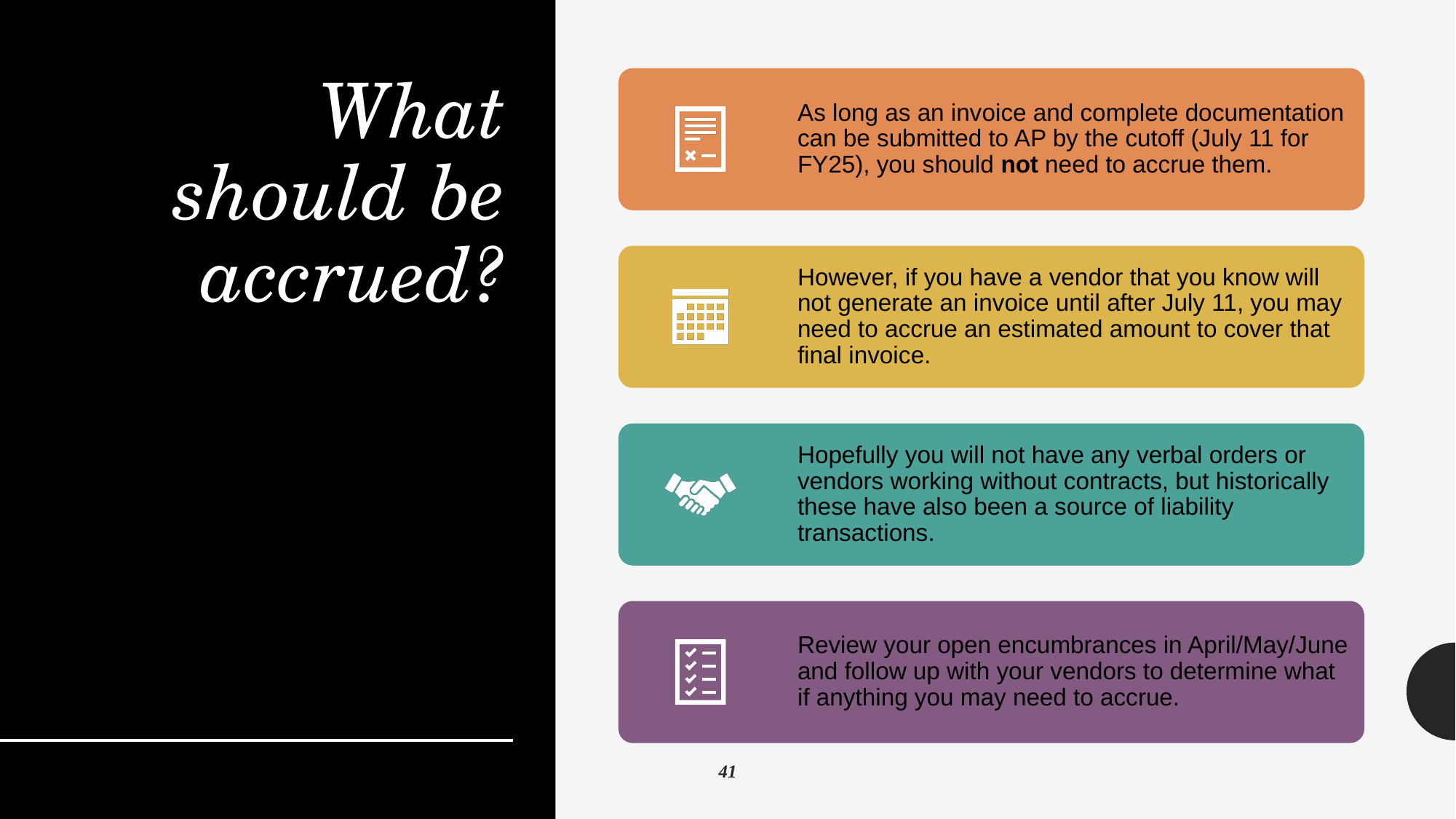

# What should be accrued?
As long as an invoice and complete documentation can be submitted to AP by the cutoff (July 11 for FY25), you should not need to accrue them.
However, if you have a vendor that you know will not generate an invoice until after July 11, you may need to accrue an estimated amount to cover that final invoice.
Hopefully you will not have any verbal orders or vendors working without contracts, but historically these have also been a source of liability transactions.
Review your open encumbrances in April/May/June and follow up with your vendors to determine what if anything you may need to accrue.

41